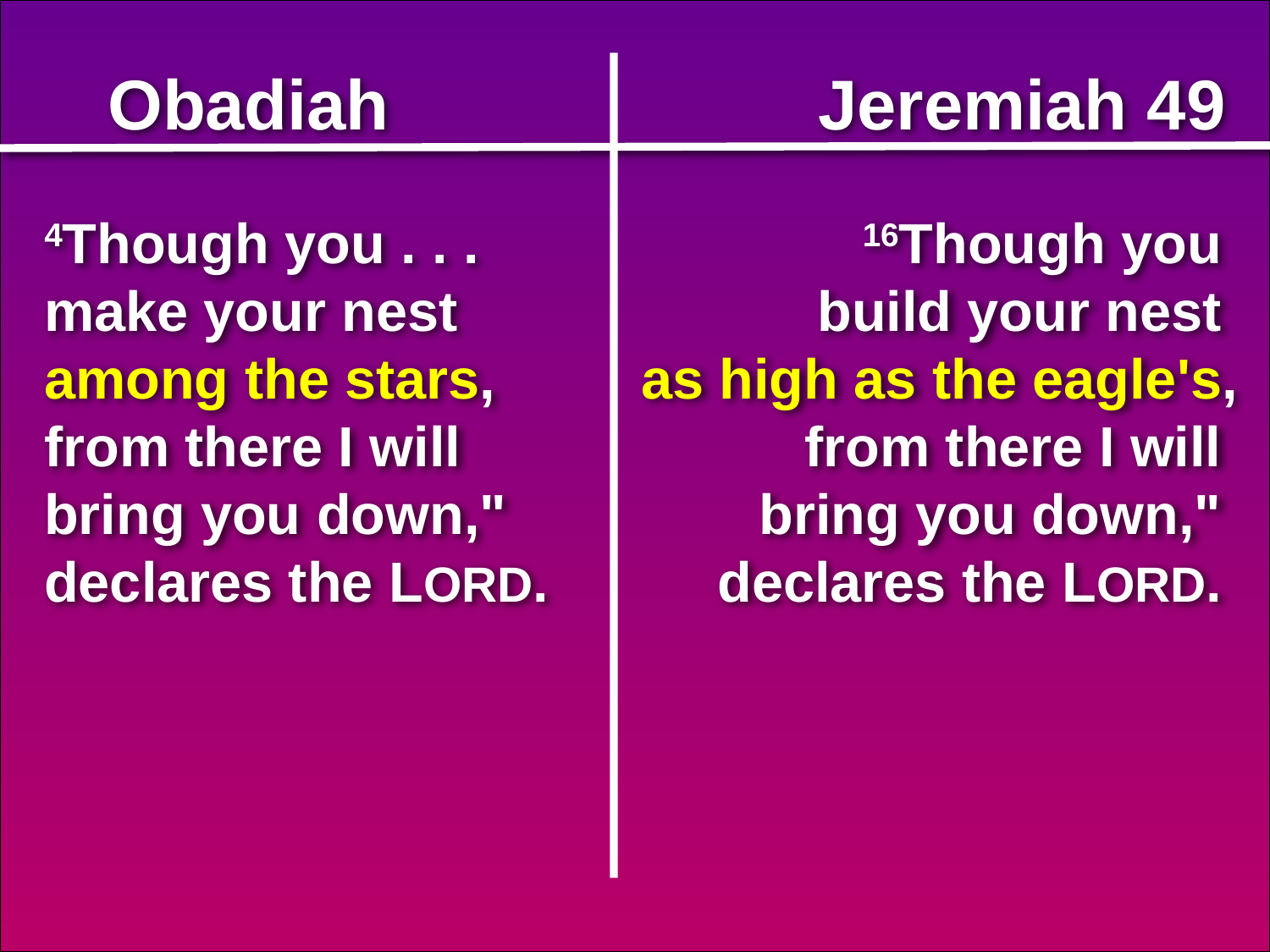

Obadiah

Jeremiah 49

4Though you . . . make your nest among the stars, from there I will bring you down," declares the LORD.
16Though you
build your nest
as high as the eagle's, from there I will
bring you down,"
declares the LORD.